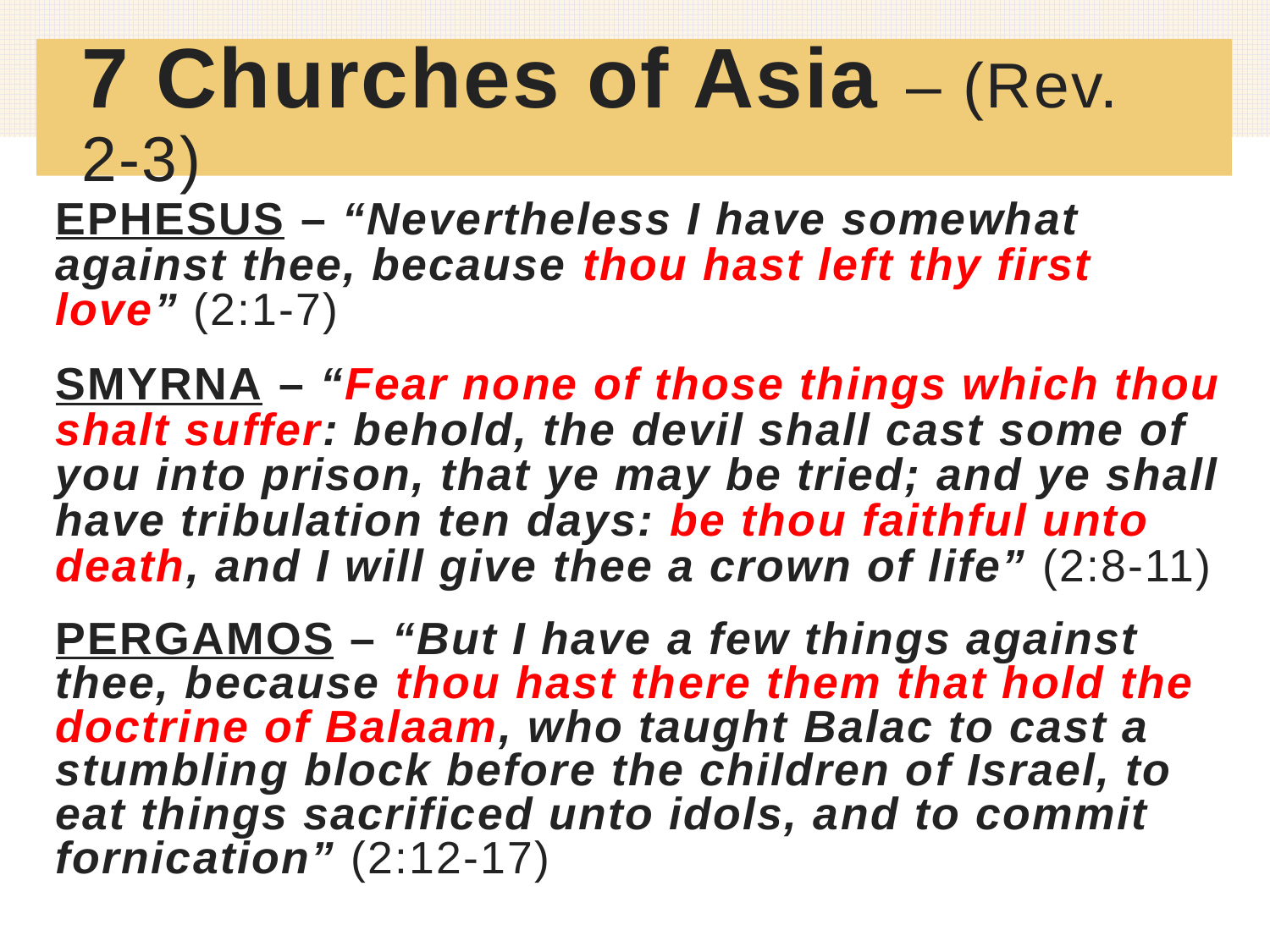

# 7 Churches of Asia – (Rev. 2-3)
Ephesus – “Nevertheless I have somewhat against thee, because thou hast left thy first love” (2:1-7)
Smyrna – “Fear none of those things which thou shalt suffer: behold, the devil shall cast some of you into prison, that ye may be tried; and ye shall have tribulation ten days: be thou faithful unto death, and I will give thee a crown of life” (2:8-11)
Pergamos – “But I have a few things against thee, because thou hast there them that hold the doctrine of Balaam, who taught Balac to cast a stumbling block before the children of Israel, to eat things sacrificed unto idols, and to commit fornication” (2:12-17)